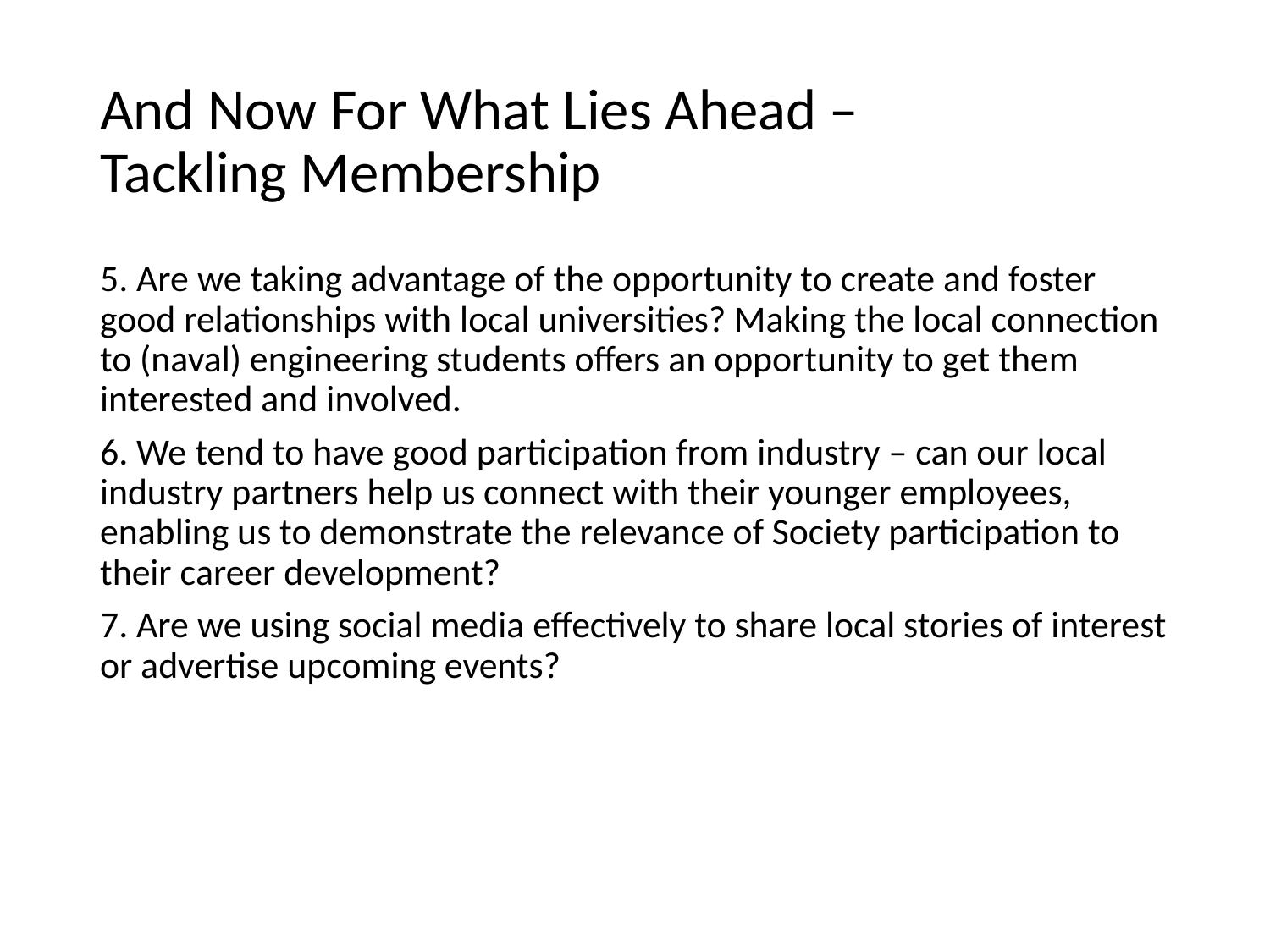

# And Now For What Lies Ahead – Tackling Membership
5. Are we taking advantage of the opportunity to create and foster good relationships with local universities? Making the local connection to (naval) engineering students offers an opportunity to get them interested and involved.
6. We tend to have good participation from industry – can our local industry partners help us connect with their younger employees, enabling us to demonstrate the relevance of Society participation to their career development?
7. Are we using social media effectively to share local stories of interest or advertise upcoming events?